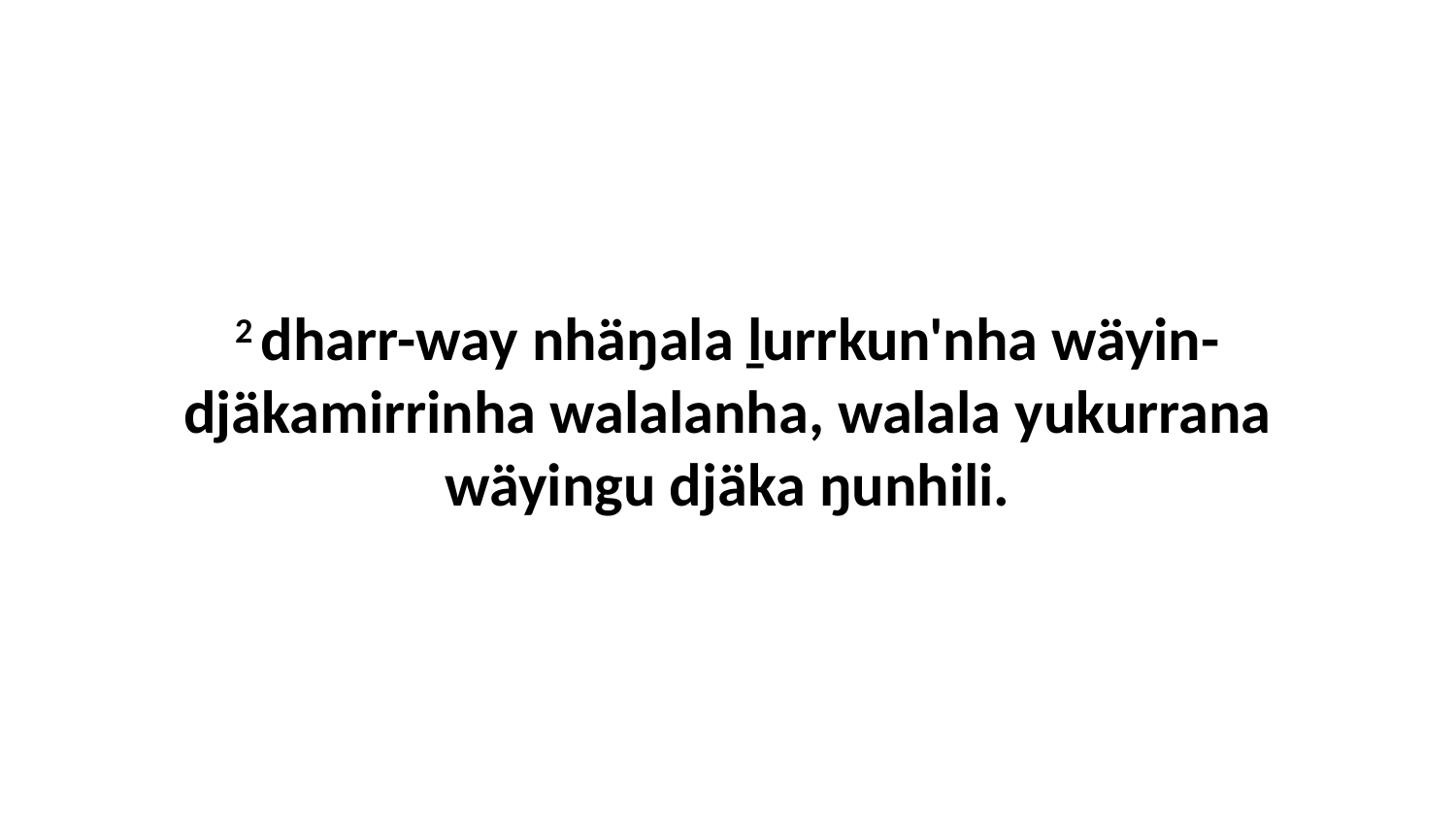

2 dharr-way nhäŋala ḻurrkun'nha wäyin-djäkamirrinha walalanha, walala yukurrana wäyingu djäka ŋunhili.